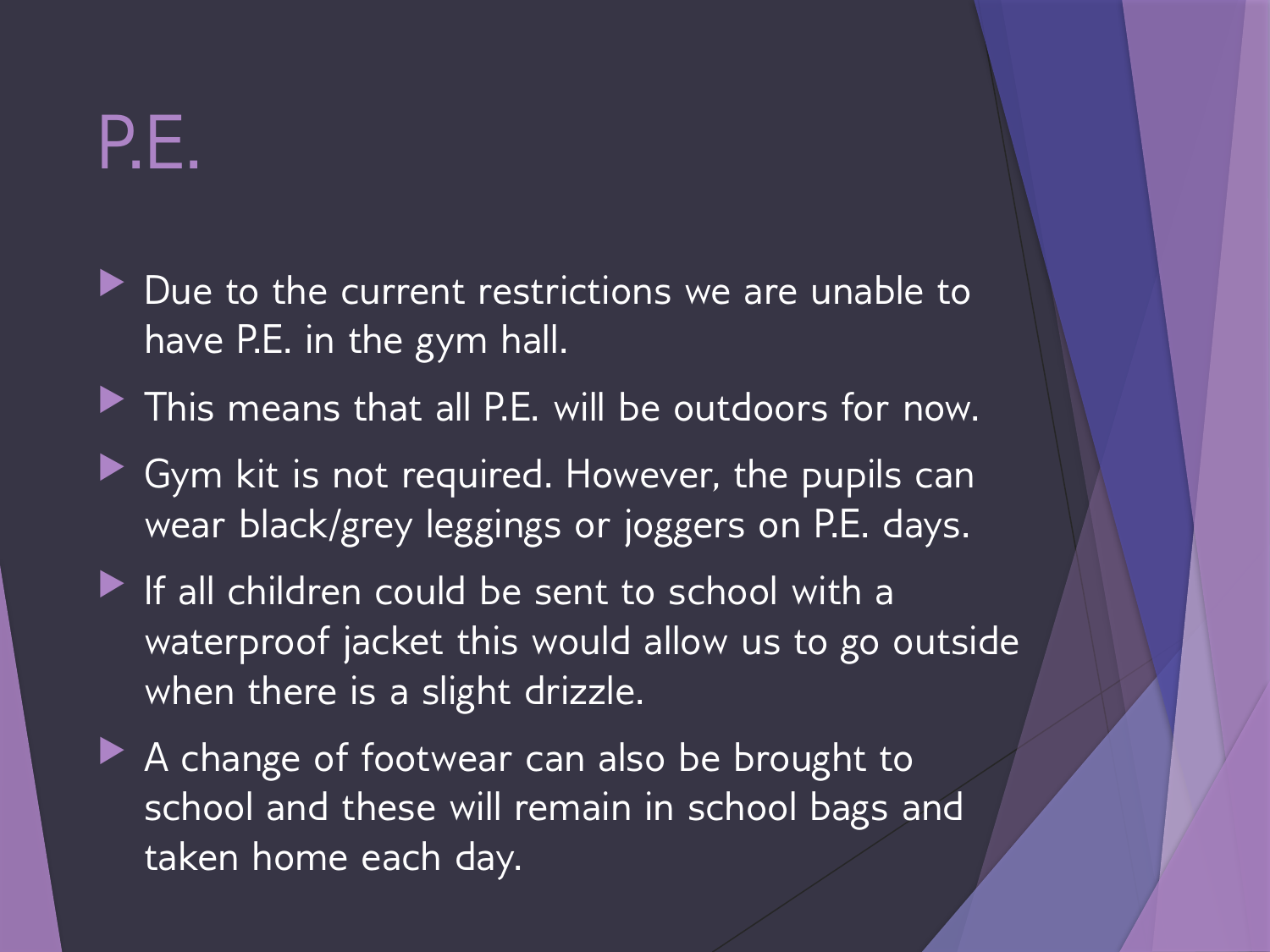

# P.E.
Due to the current restrictions we are unable to have P.E. in the gym hall.
This means that all P.E. will be outdoors for now.
Gym kit is not required. However, the pupils can wear black/grey leggings or joggers on P.E. days.
If all children could be sent to school with a waterproof jacket this would allow us to go outside when there is a slight drizzle.
A change of footwear can also be brought to school and these will remain in school bags and taken home each day.